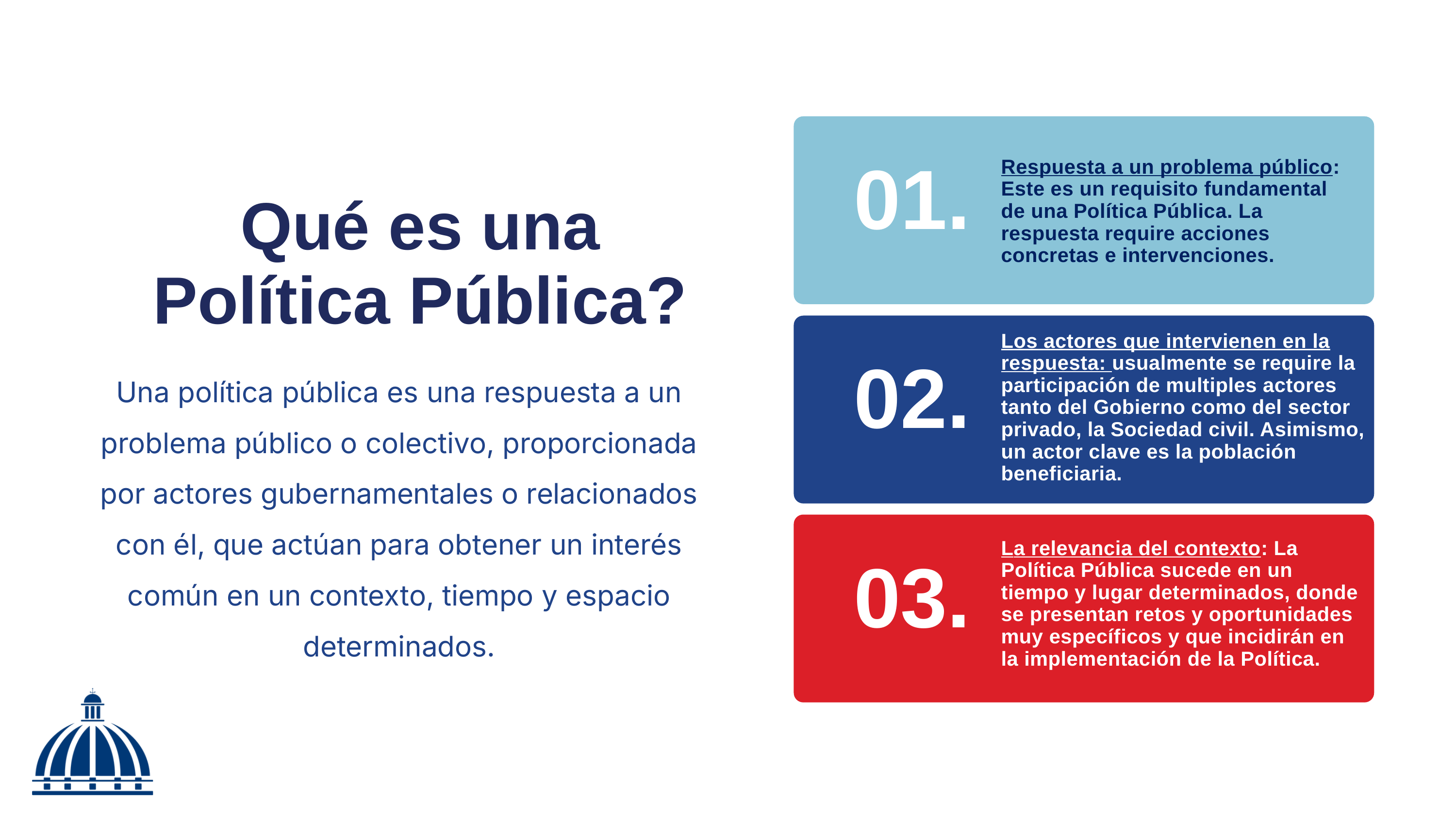

Respuesta a un problema público: Este es un requisito fundamental de una Política Pública. La respuesta require acciones concretas e intervenciones.
01.
Qué es una Política Pública?

Los actores que intervienen en la respuesta: usualmente se require la participación de multiples actores tanto del Gobierno como del sector privado, la Sociedad civil. Asimismo, un actor clave es la población beneficiaria.
Una política pública es una respuesta a un problema público o colectivo, proporcionada por actores gubernamentales o relacionados con él, que actúan para obtener un interés común en un contexto, tiempo y espacio determinados.
02.

La relevancia del contexto: La Política Pública sucede en un tiempo y lugar determinados, donde se presentan retos y oportunidades muy específicos y que incidirán en la implementación de la Política.
03.